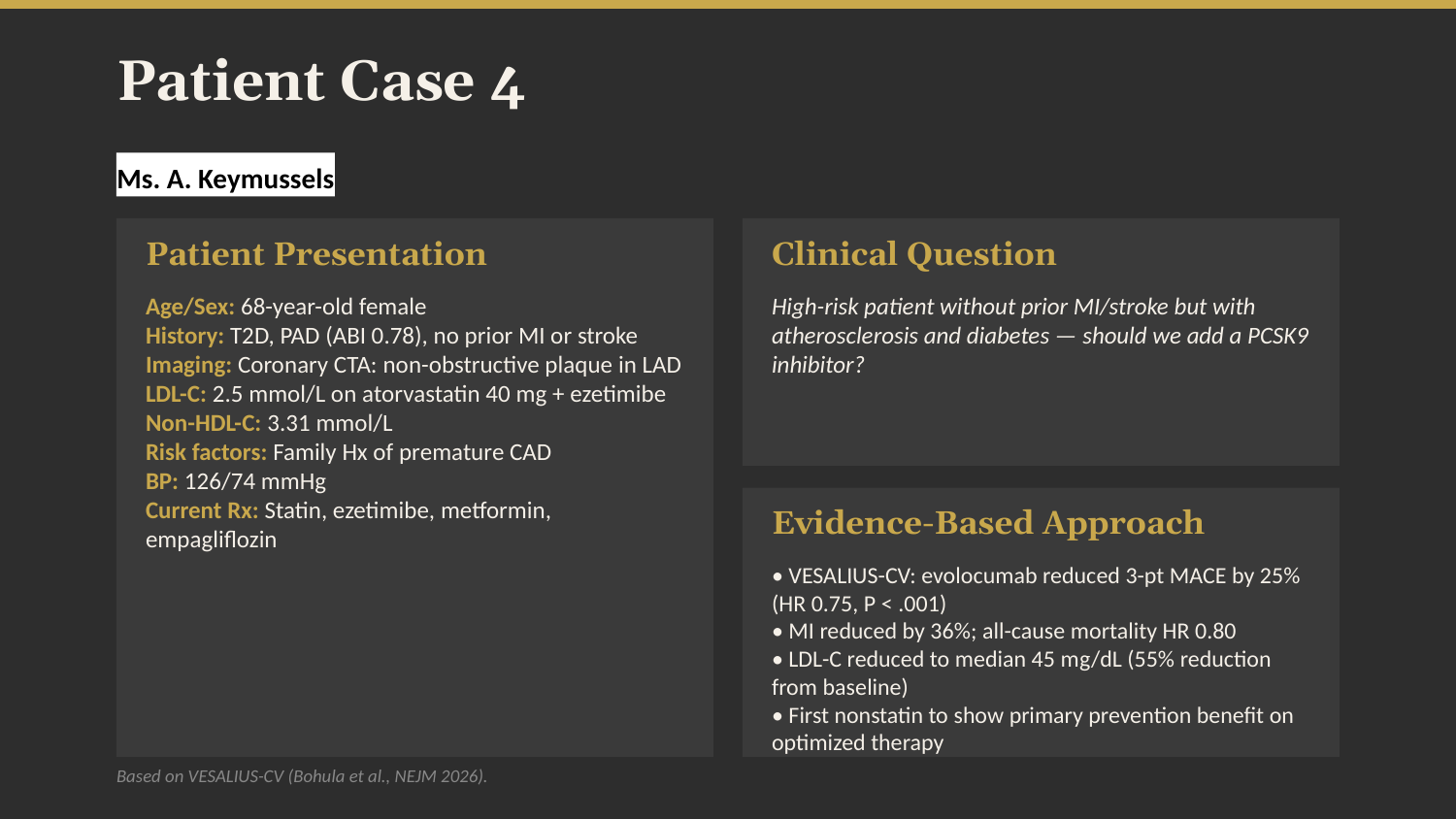

Patient Case 4

Ms. A. Keymussels

Patient Presentation
Clinical Question
Age/Sex: 68-year-old female
History: T2D, PAD (ABI 0.78), no prior MI or stroke
Imaging: Coronary CTA: non-obstructive plaque in LAD
LDL-C: 2.5 mmol/L on atorvastatin 40 mg + ezetimibe
Non-HDL-C: 3.31 mmol/L
Risk factors: Family Hx of premature CAD
BP: 126/74 mmHg
Current Rx: Statin, ezetimibe, metformin, empagliflozin
High-risk patient without prior MI/stroke but with atherosclerosis and diabetes — should we add a PCSK9 inhibitor?

Evidence-Based Approach
• VESALIUS-CV: evolocumab reduced 3-pt MACE by 25% (HR 0.75, P < .001)
• MI reduced by 36%; all-cause mortality HR 0.80
• LDL-C reduced to median 45 mg/dL (55% reduction from baseline)
• First nonstatin to show primary prevention benefit on optimized therapy
Based on VESALIUS-CV (Bohula et al., NEJM 2026).